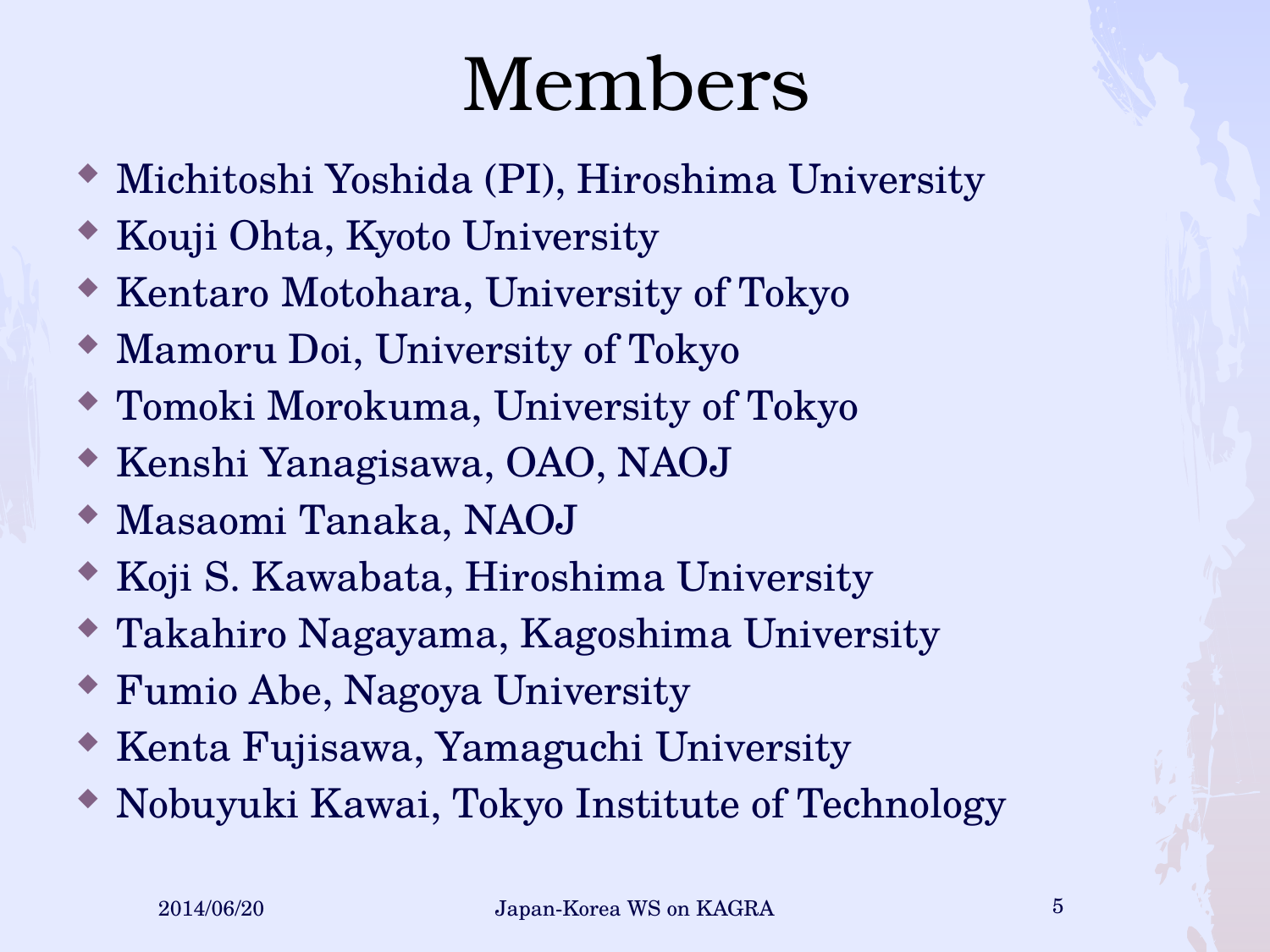

# Members
Michitoshi Yoshida (PI), Hiroshima University
Kouji Ohta, Kyoto University
Kentaro Motohara, University of Tokyo
Mamoru Doi, University of Tokyo
Tomoki Morokuma, University of Tokyo
Kenshi Yanagisawa, OAO, NAOJ
Masaomi Tanaka, NAOJ
Koji S. Kawabata, Hiroshima University
Takahiro Nagayama, Kagoshima University
Fumio Abe, Nagoya University
Kenta Fujisawa, Yamaguchi University
Nobuyuki Kawai, Tokyo Institute of Technology
2014/06/20
Japan-Korea WS on KAGRA
5